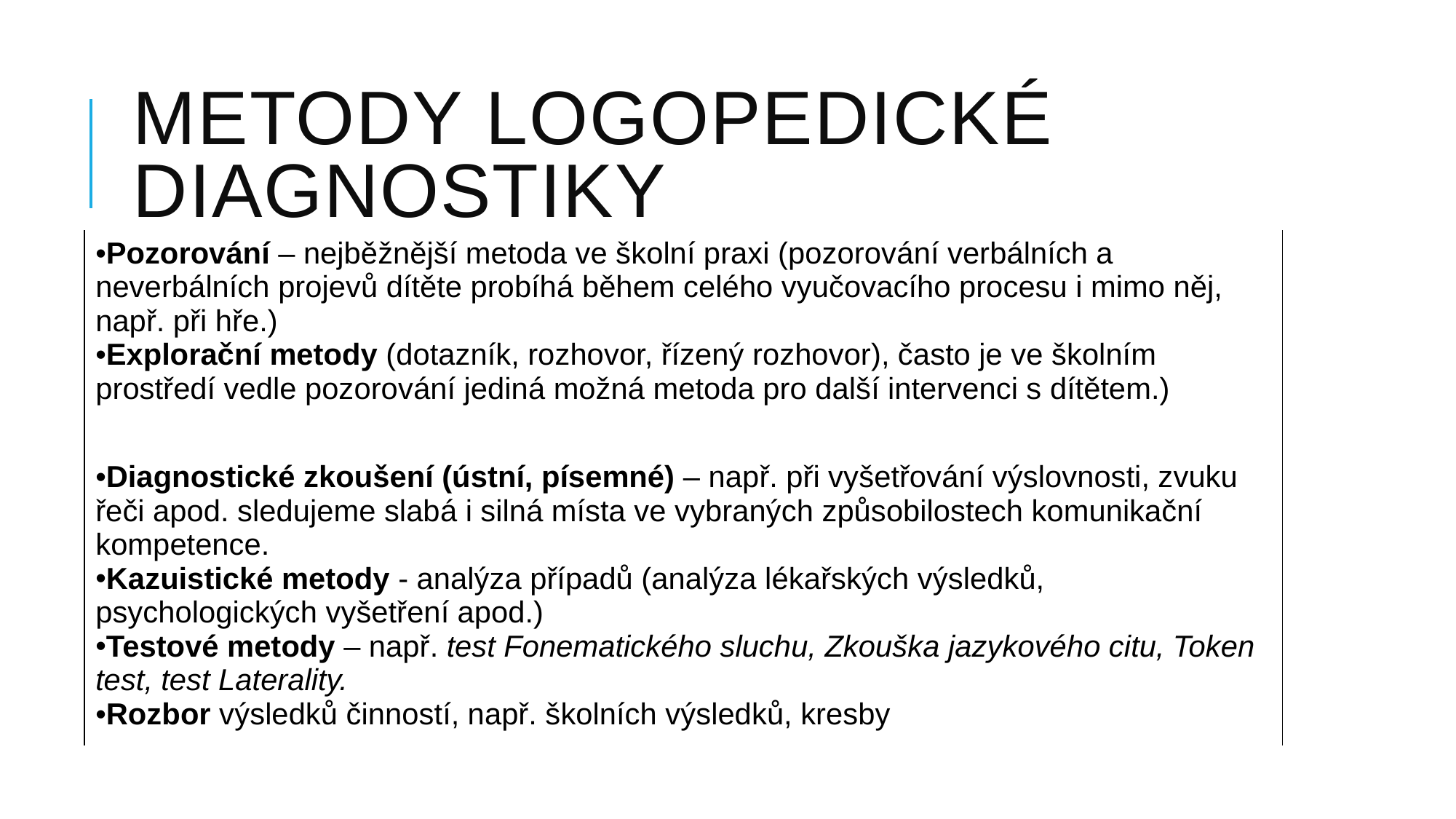

# Metody logopedické diagnostiky
| Pozorování – nejběžnější metoda ve školní praxi (pozorování verbálních a neverbálních projevů dítěte probíhá během celého vyučovacího procesu i mimo něj, např. při hře.) Explorační metody (dotazník, rozhovor, řízený rozhovor), často je ve školním prostředí vedle pozorování jediná možná metoda pro další intervenci s dítětem.) |
| --- |
| Diagnostické zkoušení (ústní, písemné) – např. při vyšetřování výslovnosti, zvuku řeči apod. sledujeme slabá i silná místa ve vybraných způsobilostech komunikační kompetence. Kazuistické metody - analýza případů (analýza lékařských výsledků, psychologických vyšetření apod.) Testové metody – např. test Fonematického sluchu, Zkouška jazykového citu, Token test, test Laterality. Rozbor výsledků činností, např. školních výsledků, kresby |